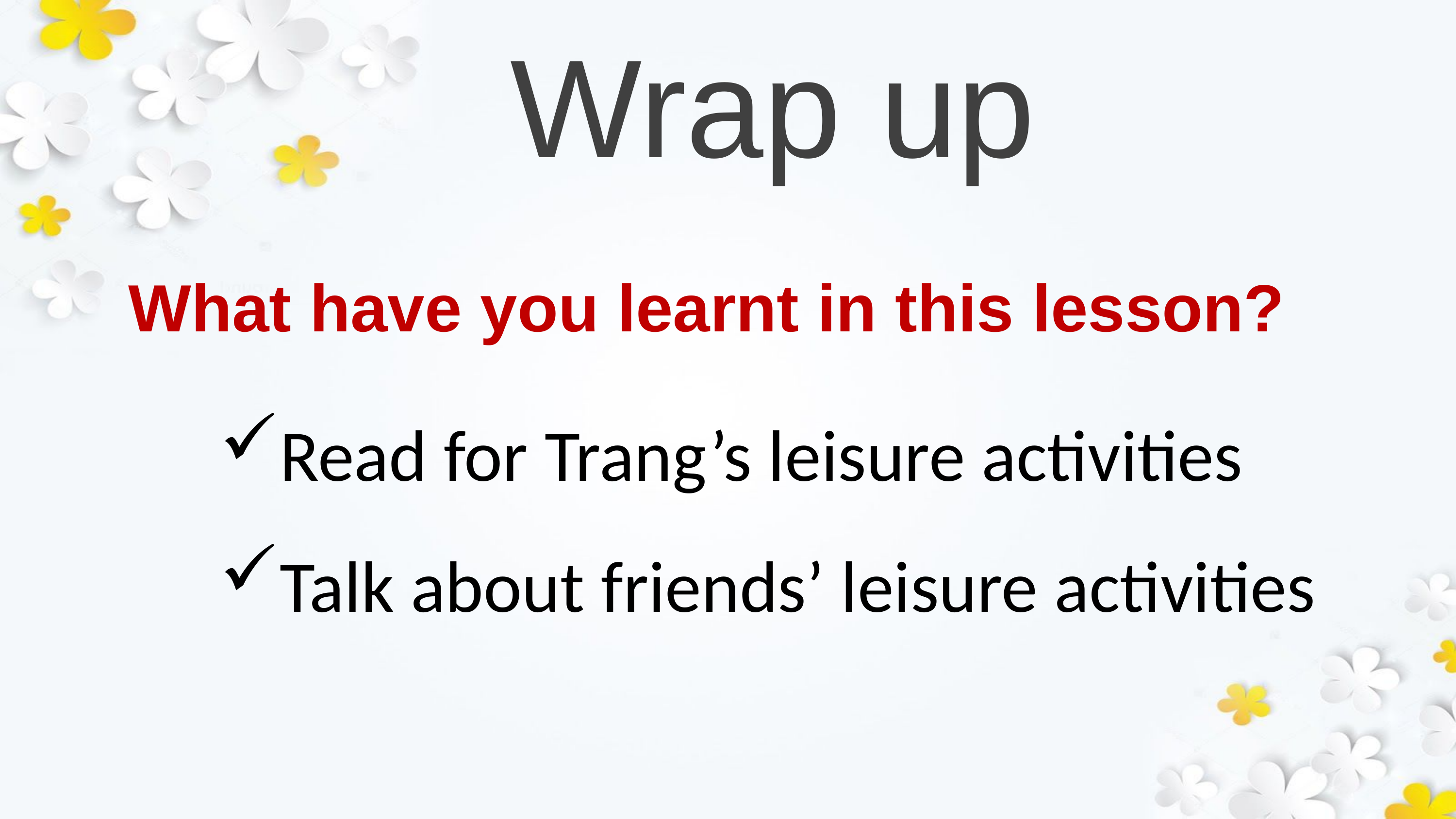

Wrap up
What have you learnt in this lesson?
Read for Trang’s leisure activities
Talk about friends’ leisure activities